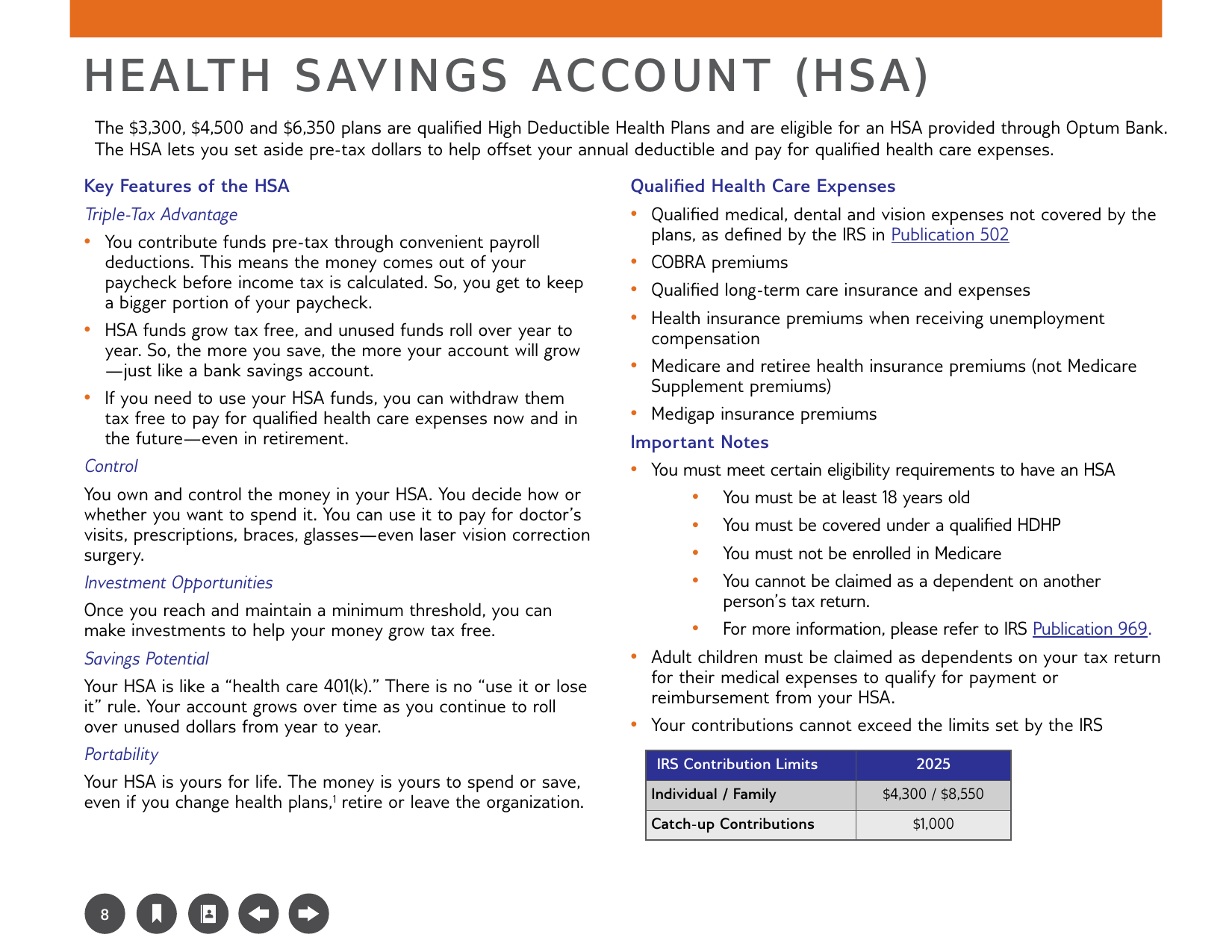

# Health Savings Account (HSA)
The $3,300, $4,500 and $6,350 plans are qualified High Deductible Health Plans and are eligible for an HSA provided through Optum Bank. The HSA lets you set aside pre-tax dollars to help offset your annual deductible and pay for qualified health care expenses.
Key Features of the HSA
Triple-Tax Advantage
You contribute funds pre-tax through convenient payroll deductions. This means the money comes out of your paycheck before income tax is calculated. So, you get to keep a bigger portion of your paycheck.
HSA funds grow tax free, and unused funds roll over year to year. So, the more you save, the more your account will grow—just like a bank savings account.
If you need to use your HSA funds, you can withdraw them tax free to pay for qualified health care expenses now and in the future—even in retirement.
Control
You own and control the money in your HSA. You decide how or whether you want to spend it. You can use it to pay for doctor’s visits, prescriptions, braces, glasses—even laser vision correction surgery.
Investment Opportunities
Once you reach and maintain a minimum threshold, you can make investments to help your money grow tax free.
Savings Potential
Your HSA is like a “health care 401(k).” There is no “use it or lose it” rule. Your account grows over time as you continue to roll over unused dollars from year to year.
Portability
Your HSA is yours for life. The money is yours to spend or save, even if you change health plans,1 retire or leave the organization.

Qualified Health Care Expenses
Qualified medical, dental and vision expenses not covered by the plans, as defined by the IRS in Publication 502
COBRA premiums
Qualified long-term care insurance and expenses
Health insurance premiums when receiving unemployment compensation
Medicare and retiree health insurance premiums (not Medicare Supplement premiums)
Medigap insurance premiums
Important Notes
You must meet certain eligibility requirements to have an HSA
You must be at least 18 years old
You must be covered under a qualified HDHP
You must not be enrolled in Medicare
You cannot be claimed as a dependent on another person’s tax return.
For more information, please refer to IRS Publication 969.
Adult children must be claimed as dependents on your tax return for their medical expenses to qualify for payment or reimbursement from your HSA.
Your contributions cannot exceed the limits set by the IRS

| IRS Contribution Limits | 2025 |
| --- | --- |
| Individual / Family | $4,300 / $8,550 |
| Catch-up Contributions | $1,000 |